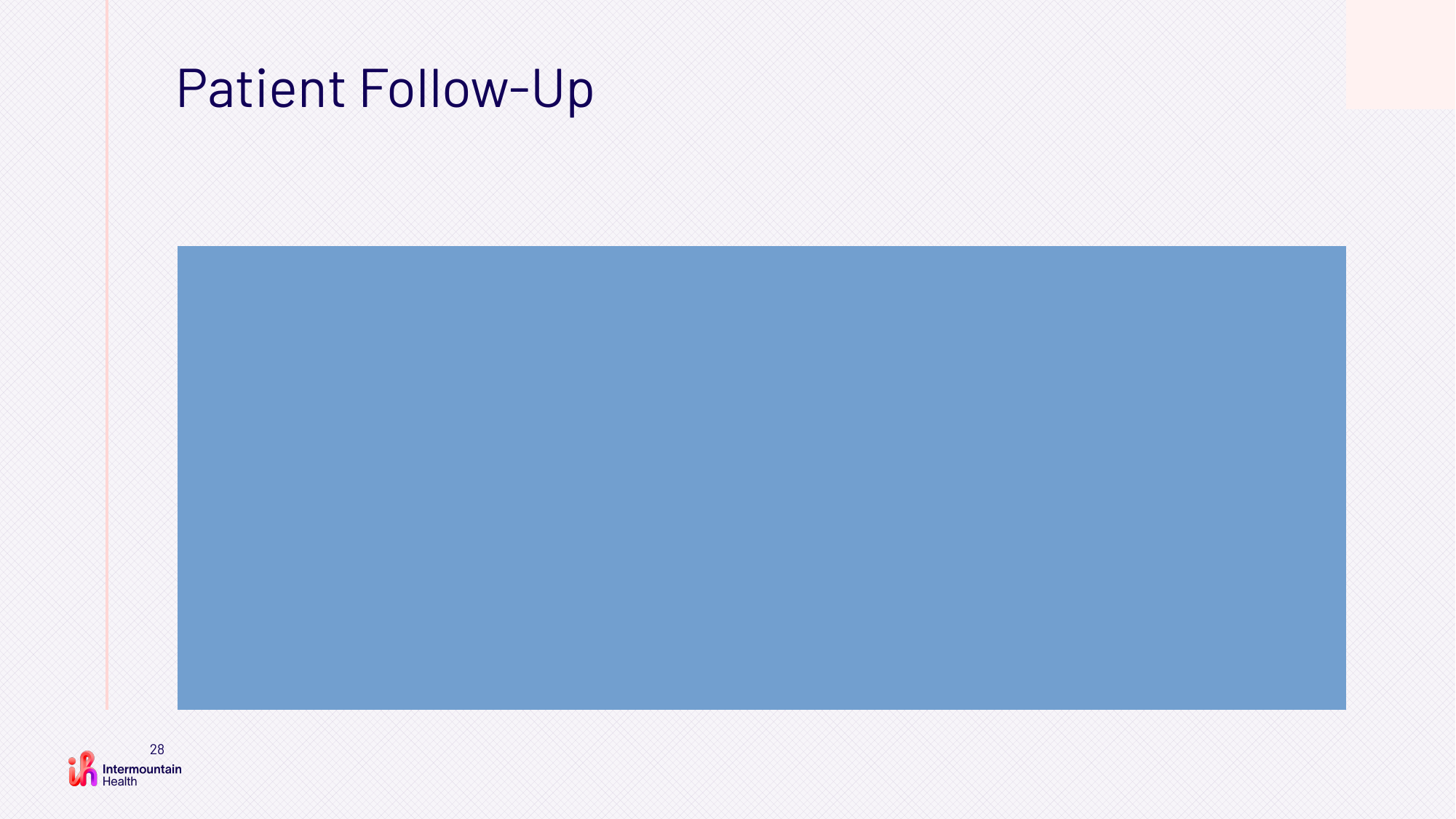

# Patient Follow-Up
Phone or in-person appointment at 90 days
If not available, medical records were reviewed to determine outcomes

28